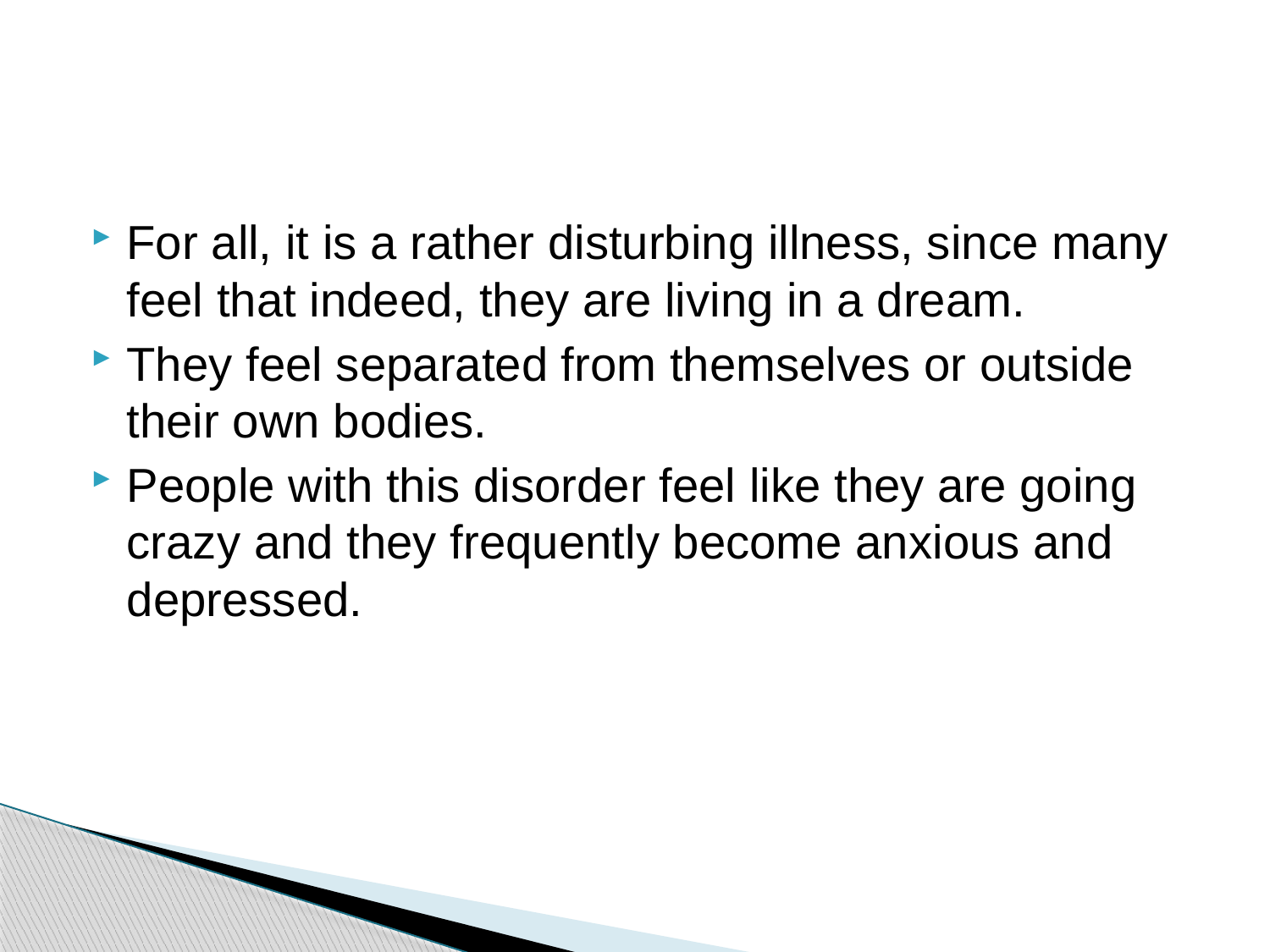

#
For all, it is a rather disturbing illness, since many feel that indeed, they are living in a dream.
They feel separated from themselves or outside their own bodies.
People with this disorder feel like they are going crazy and they frequently become anxious and depressed.